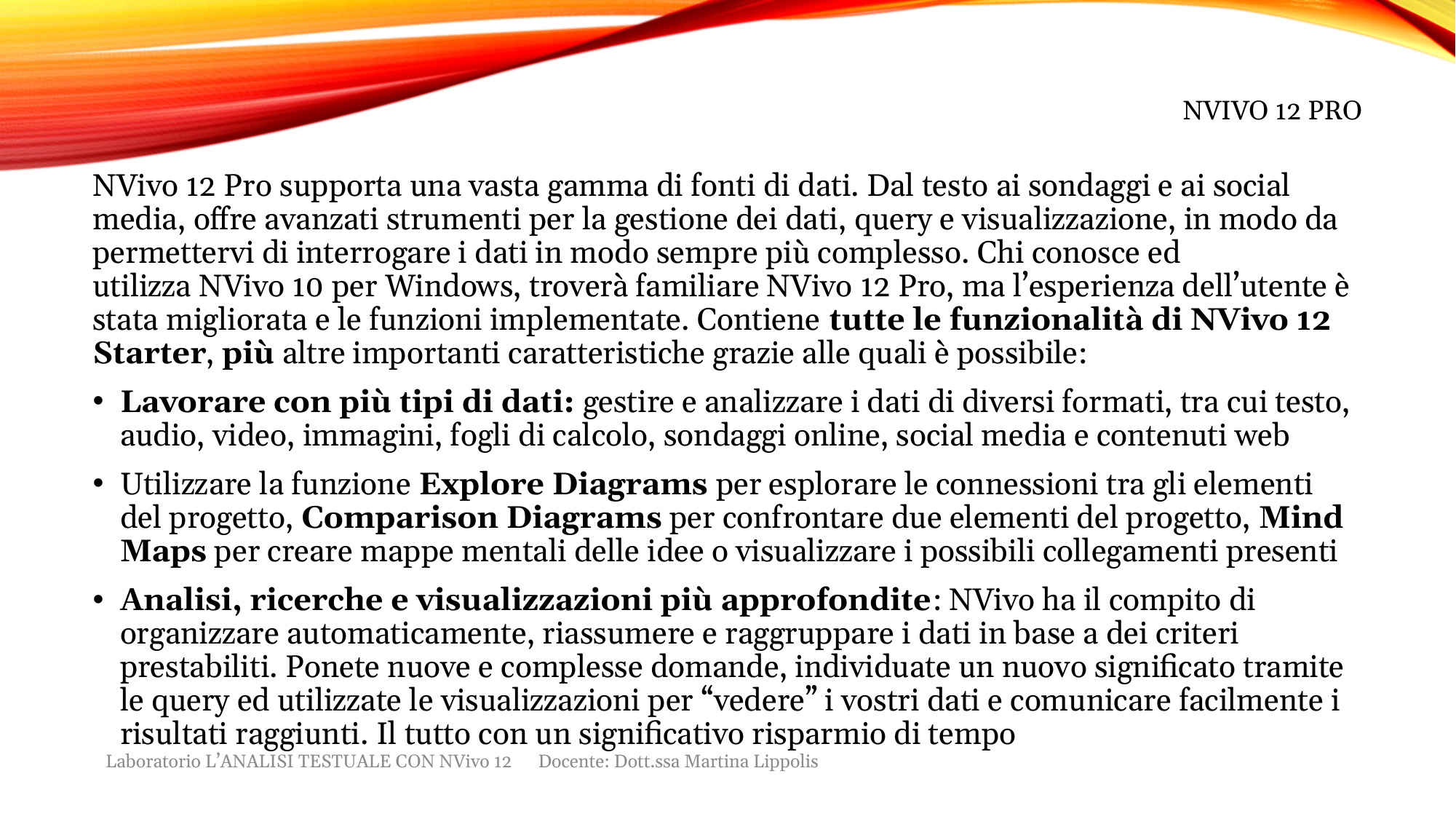

# NVivo 12 PRO
NVivo 12 Pro supporta una vasta gamma di fonti di dati. Dal testo ai sondaggi e ai social media, offre avanzati strumenti per la gestione dei dati, query e visualizzazione, in modo da permettervi di interrogare i dati in modo sempre più complesso. Chi conosce ed utilizza NVivo 10 per Windows, troverà familiare NVivo 12 Pro, ma l’esperienza dell’utente è stata migliorata e le funzioni implementate. Contiene tutte le funzionalità di NVivo 12 Starter, più altre importanti caratteristiche grazie alle quali è possibile:
Lavorare con più tipi di dati: gestire e analizzare i dati di diversi formati, tra cui testo, audio, video, immagini, fogli di calcolo, sondaggi online, social media e contenuti web
Utilizzare la funzione Explore Diagrams per esplorare le connessioni tra gli elementi del progetto, Comparison Diagrams per confrontare due elementi del progetto, Mind Maps per creare mappe mentali delle idee o visualizzare i possibili collegamenti presenti
Analisi, ricerche e visualizzazioni più approfondite: NVivo ha il compito di organizzare automaticamente, riassumere e raggruppare i dati in base a dei criteri prestabiliti. Ponete nuove e complesse domande, individuate un nuovo significato tramite le query ed utilizzate le visualizzazioni per “vedere” i vostri dati e comunicare facilmente i risultati raggiunti. Il tutto con un significativo risparmio di tempo

   Laboratorio L’ANALISI TESTUALE CON NVivo 12      Docente: Dott.ssa Martina Lippolis